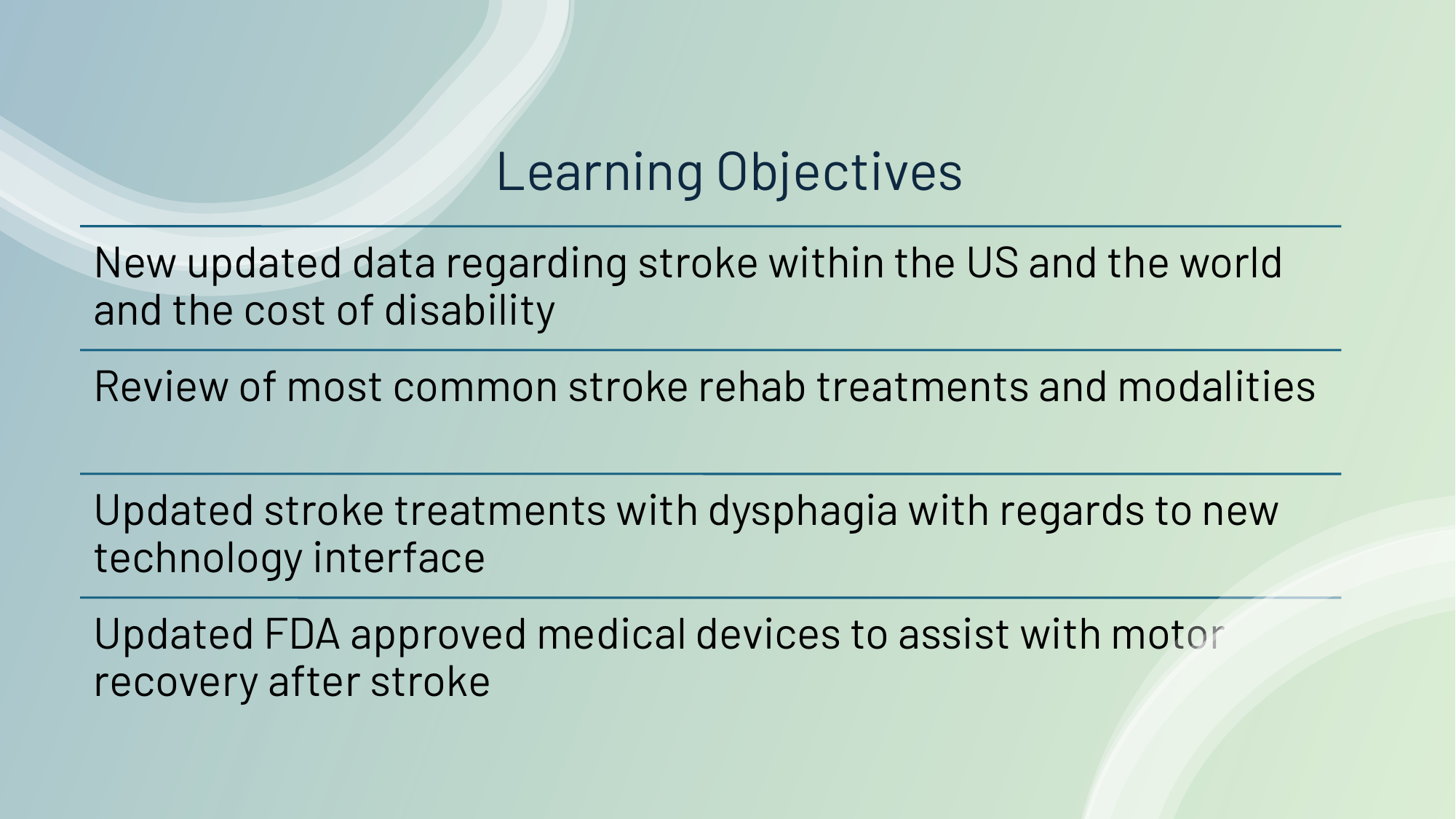

# Learning Objectives
New updated data regarding stroke within the US and the world and the cost of disability
Review of most common stroke rehab treatments and modalities
Updated stroke treatments with dysphagia with regards to new technology interface
Updated FDA approved medical devices to assist with motor recovery after stroke